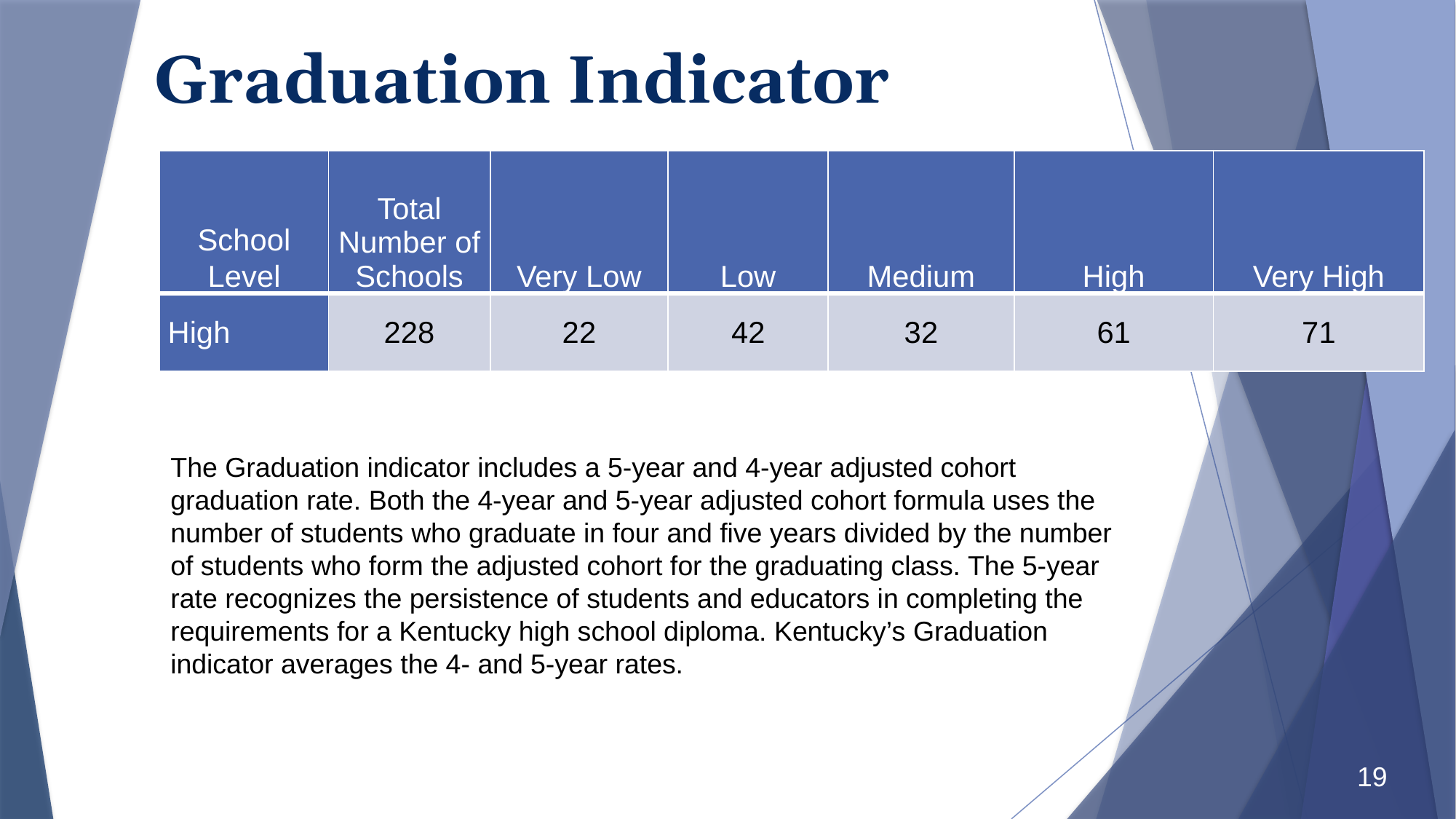

# Graduation Indicator
| School Level | Total Number of Schools | Very Low | Low | Medium | High | Very High |
| --- | --- | --- | --- | --- | --- | --- |
| High | 228 | 22 | 42 | 32 | 61 | 71 |
The Graduation indicator includes a 5-year and 4-year adjusted cohort graduation rate. Both the 4-year and 5-year adjusted cohort formula uses the number of students who graduate in four and five years divided by the number of students who form the adjusted cohort for the graduating class. The 5-year rate recognizes the persistence of students and educators in completing the requirements for a Kentucky high school diploma. Kentucky’s Graduation indicator averages the 4- and 5-year rates.

19